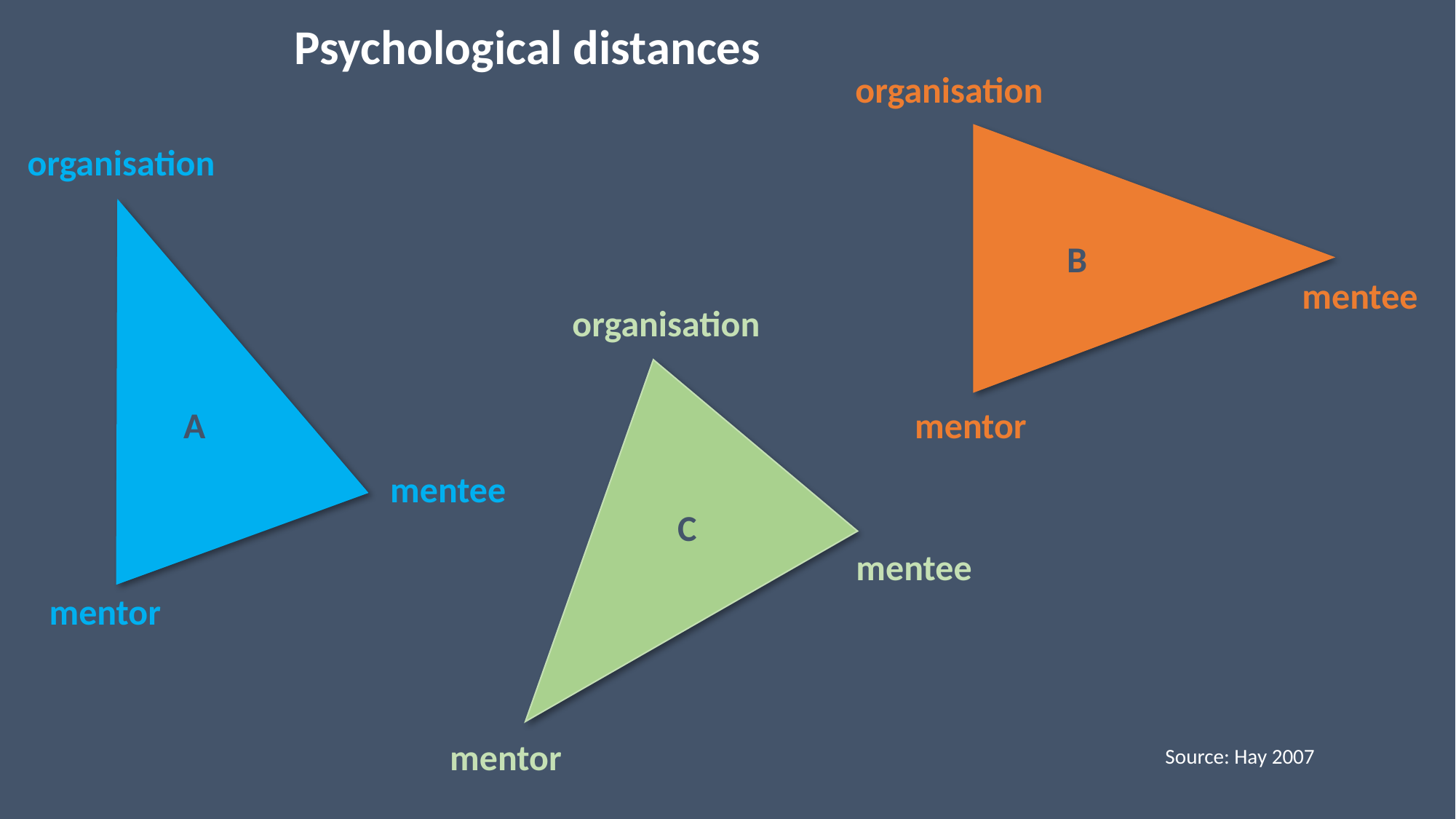

Psychological distances
organisation

organisation

B
mentee
organisation
A
mentor

mentee
C
mentee
mentor
mentor
Source: Hay 2007